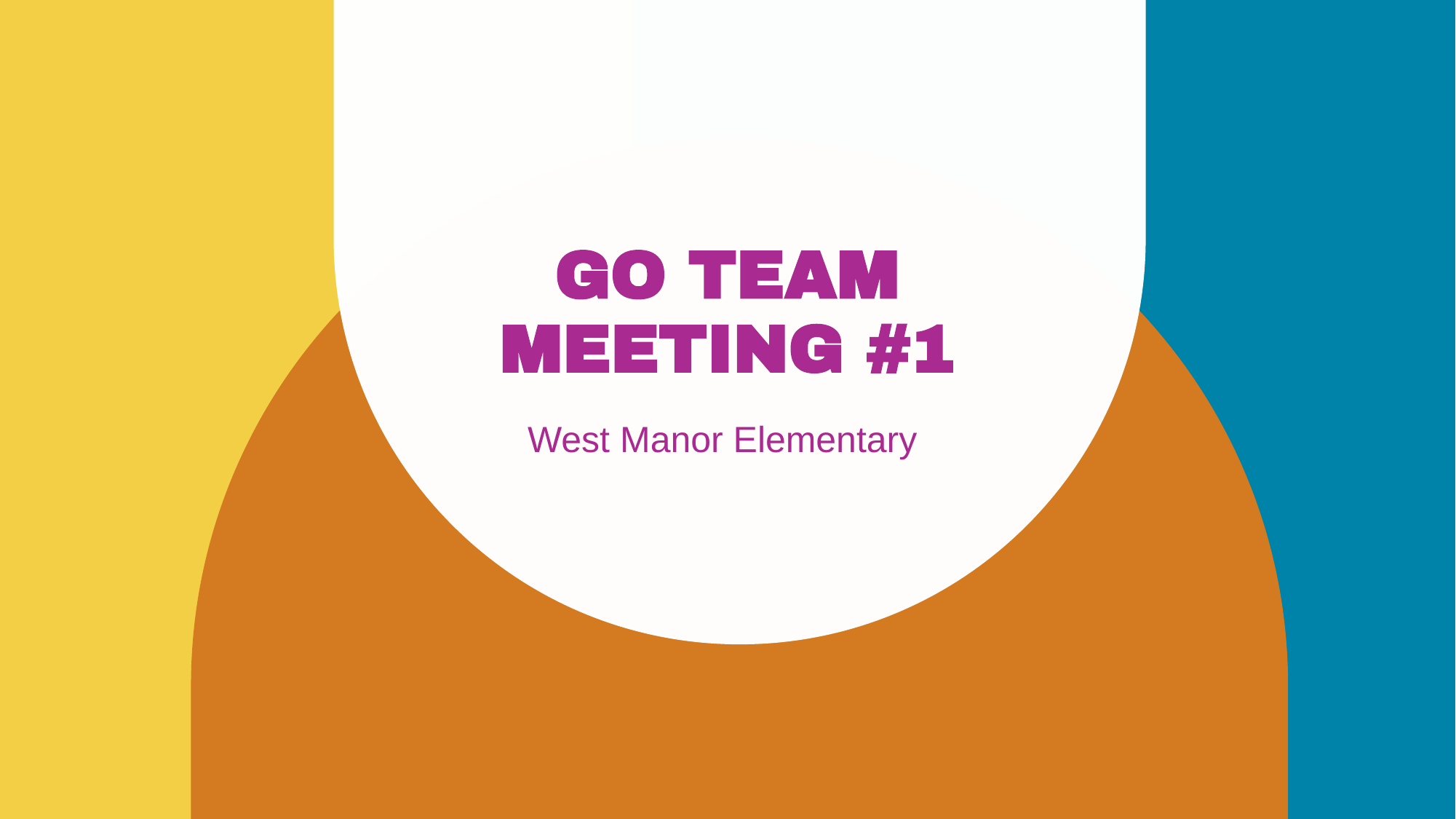

# GO Team Meeting #1
West Manor Elementary